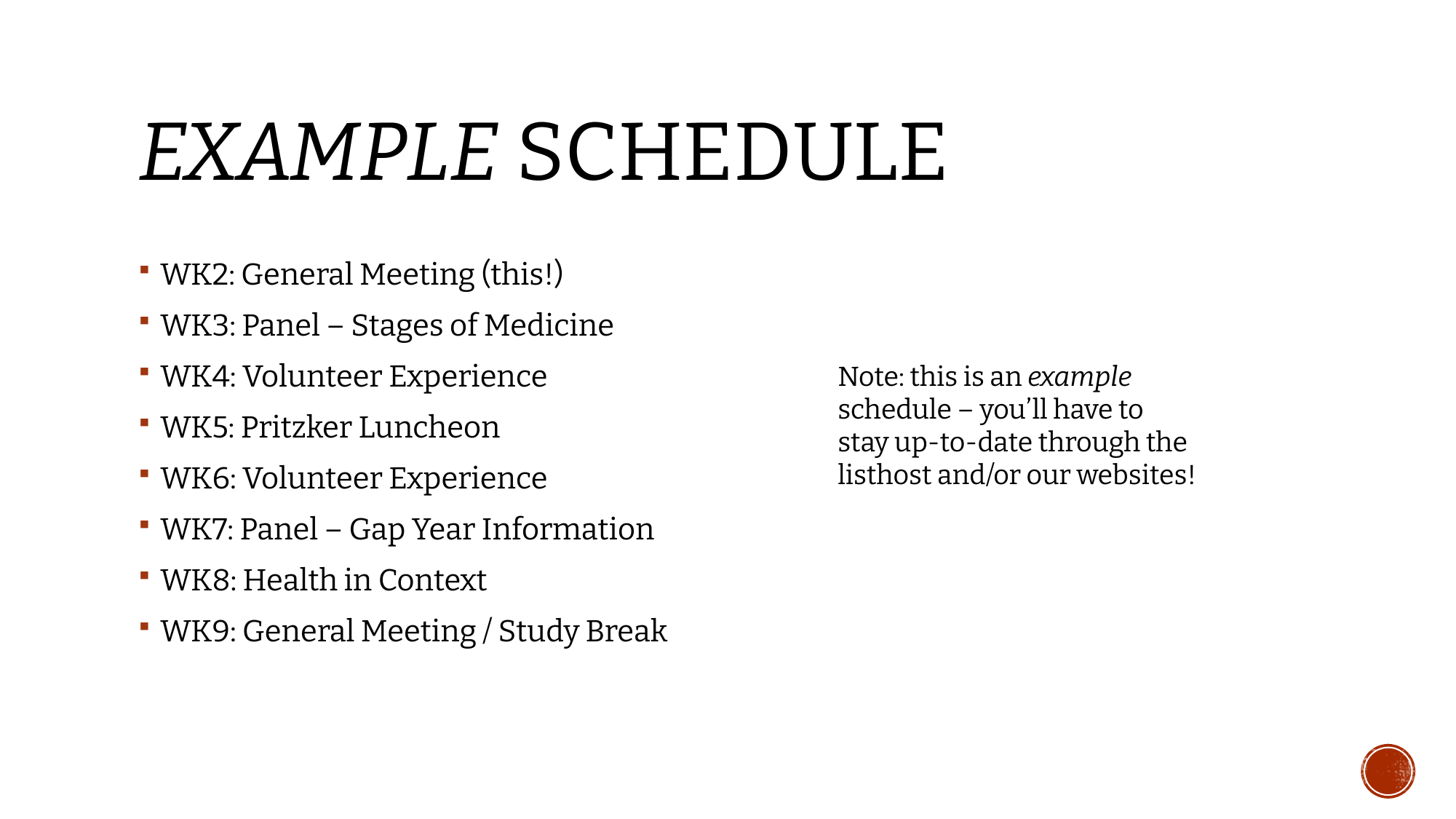

# Example Schedule
WK2: General Meeting (this!)
WK3: Panel – Stages of Medicine
WK4: Volunteer Experience
WK5: Pritzker Luncheon
WK6: Volunteer Experience
WK7: Panel – Gap Year Information
WK8: Health in Context
WK9: General Meeting / Study Break
Note: this is an example schedule – you’ll have to stay up-to-date through the listhost and/or our websites!